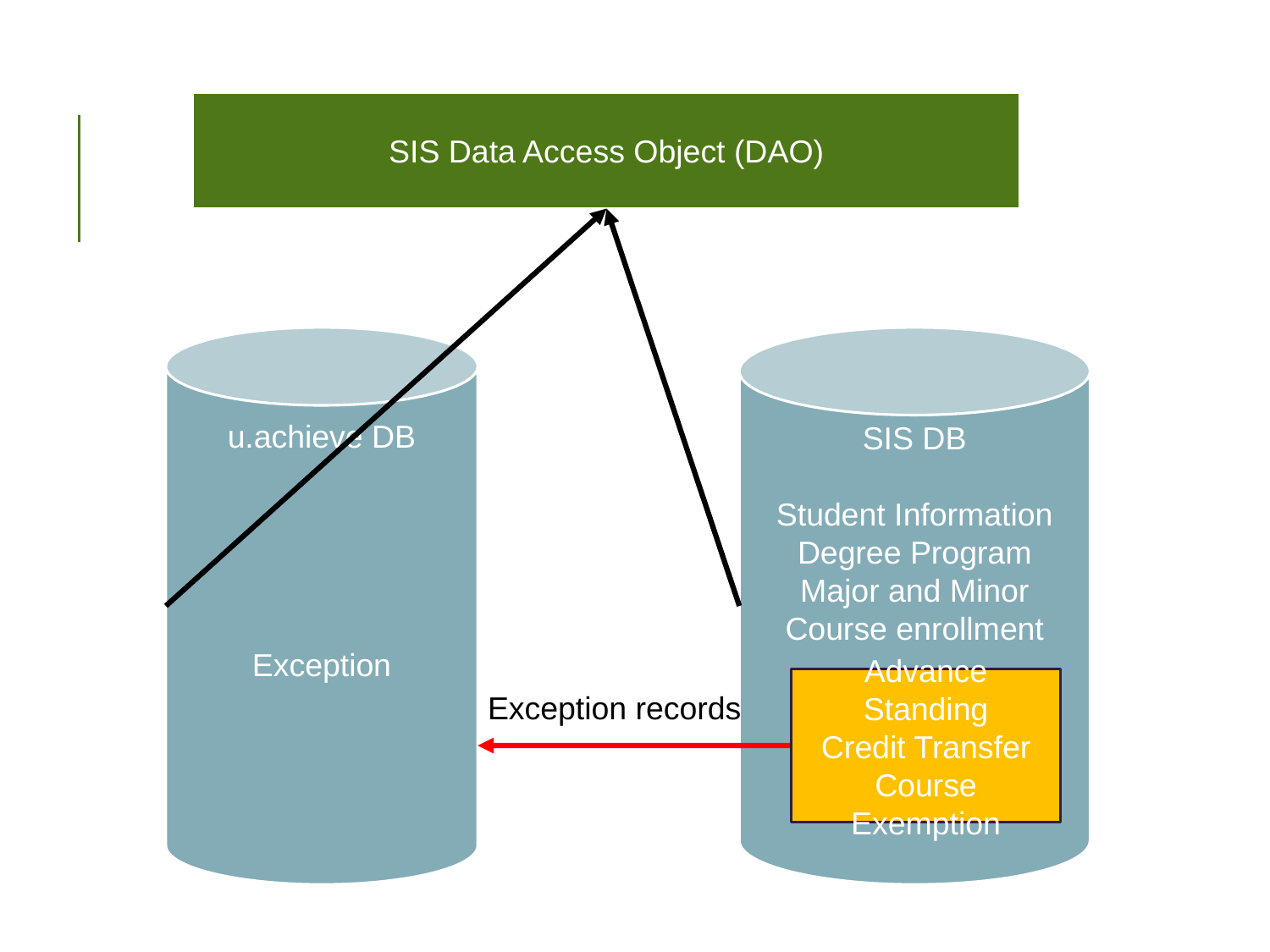

SIS Data Access Object (DAO)

u.achieve DB

Exception

SIS DB

Student Information
Degree Program
Major and Minor
Course enrollment

Advance Standing
Credit Transfer
Course Exemption
Exception records